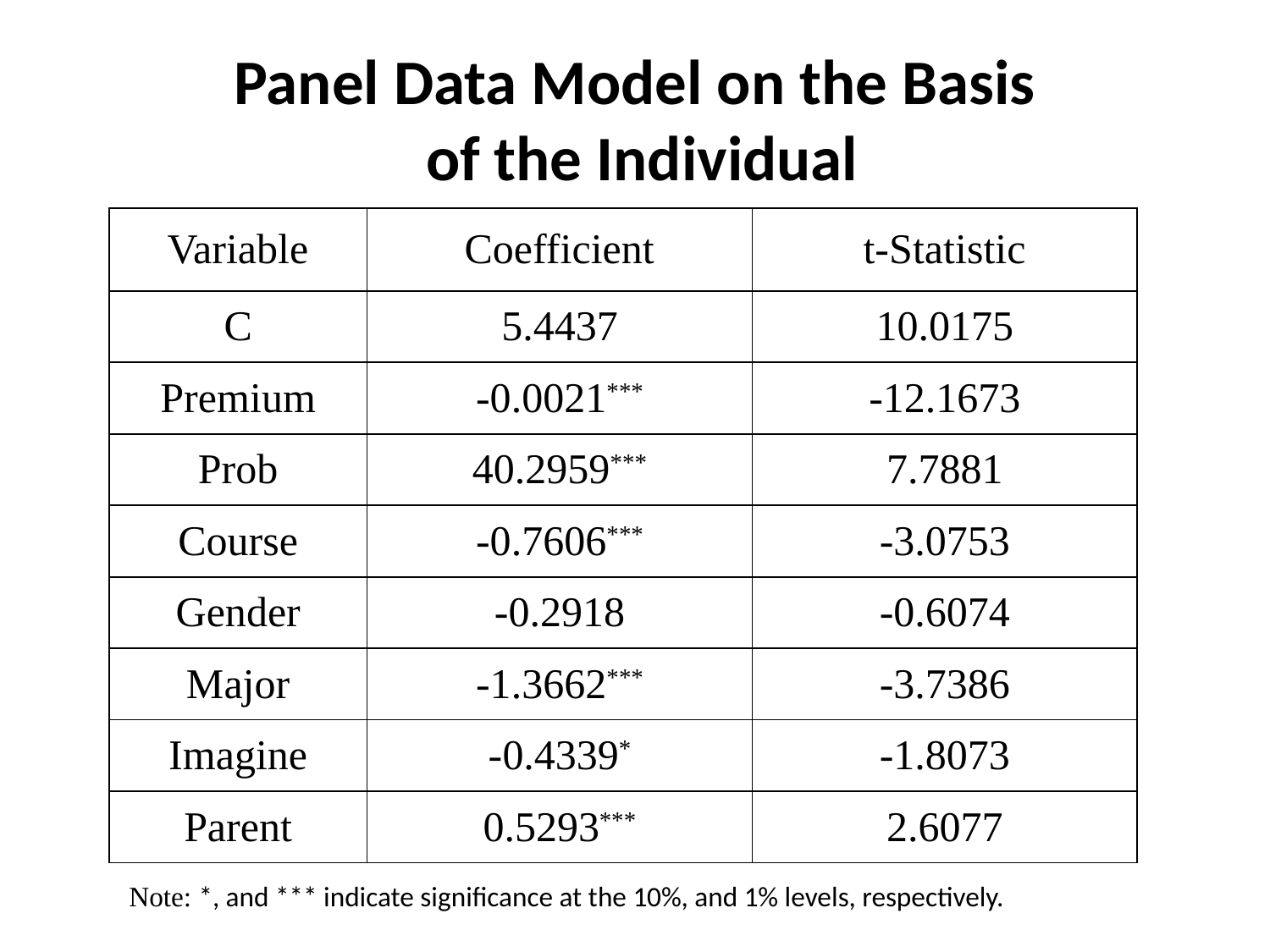

# Panel Data Model on the Basis of the Individual
| Variable | Coefficient | t-Statistic |
| --- | --- | --- |
| C | 5.4437 | 10.0175 |
| Premium | -0.0021\*\*\* | -12.1673 |
| Prob | 40.2959\*\*\* | 7.7881 |
| Course | -0.7606\*\*\* | -3.0753 |
| Gender | -0.2918 | -0.6074 |
| Major | -1.3662\*\*\* | -3.7386 |
| Imagine | -0.4339\* | -1.8073 |
| Parent | 0.5293\*\*\* | 2.6077 |
Note: *, and *** indicate significance at the 10%, and 1% levels, respectively.